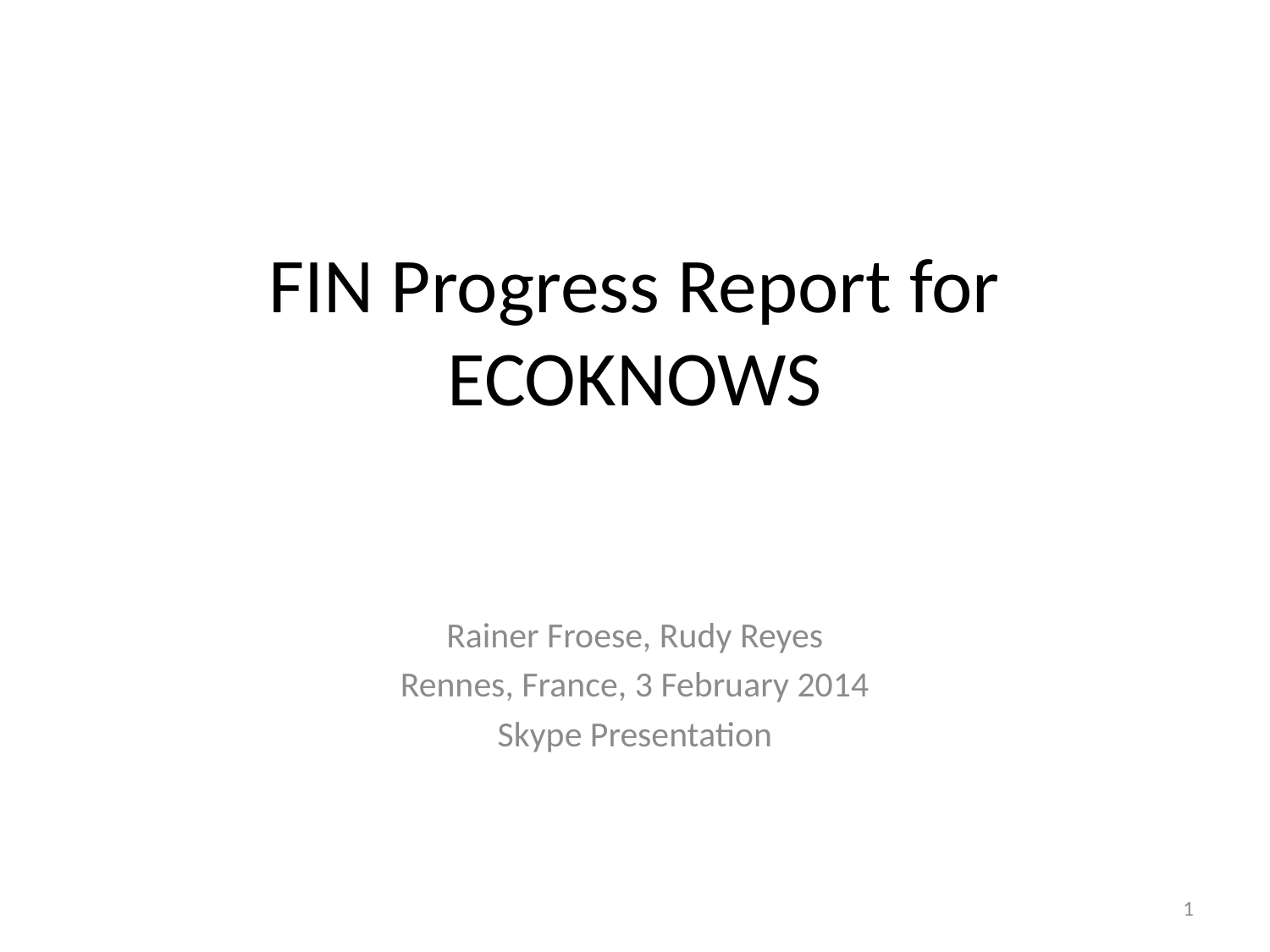

# FIN Progress Report for ECOKNOWS
Rainer Froese, Rudy Reyes
Rennes, France, 3 February 2014
Skype Presentation
1